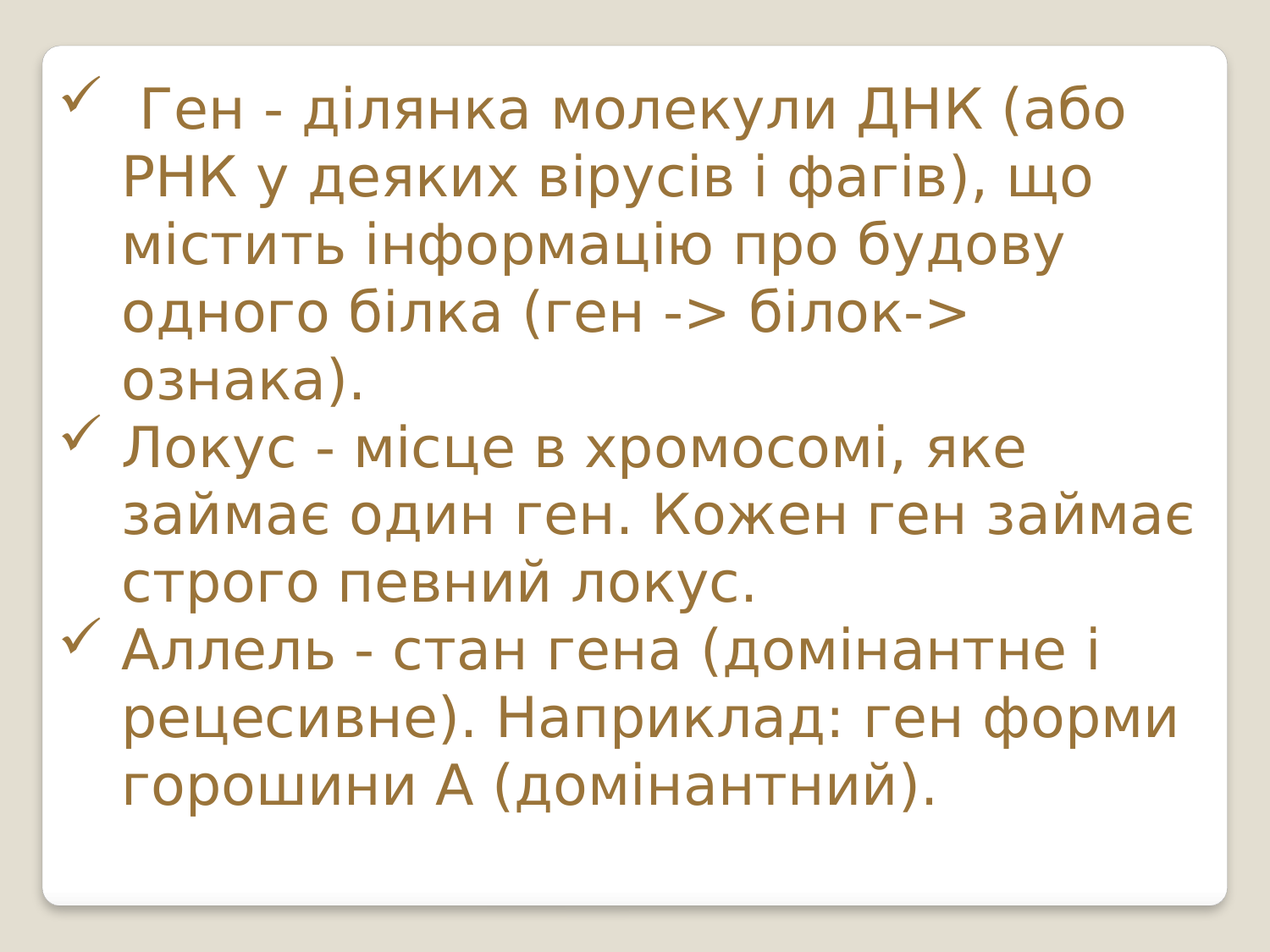

Ген - ділянка молекули ДНК (або РНК у деяких вірусів і фагів), що містить інформацію про будову одного білка (ген -> білок-> ознака).
Локус - місце в хромосомі, яке займає один ген. Кожен ген займає строго певний локус.
Аллель - стан гена (домінантне і рецесивне). Наприклад: ген форми горошини А (домінантний).